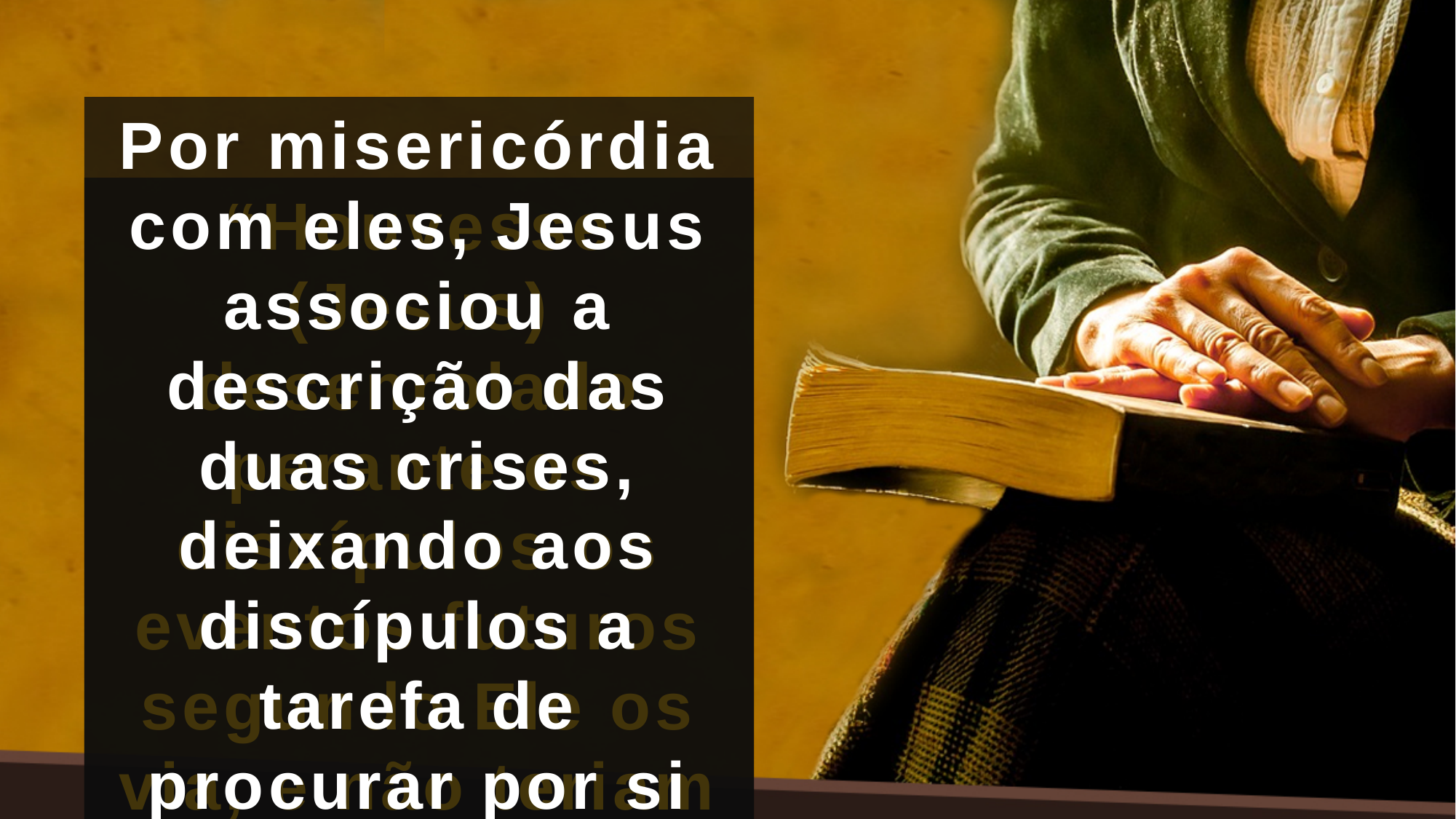

Por misericórdia com eles, Jesus associou a descrição das duas crises, deixando aos discípulos a tarefa de procurar por si mesmos o significado de suas palavras” (O Desejado de Todas as Nações, p. 628).
“Houvesse (Jesus) desenrolado perante os discípulos os eventos futuros segundo Ele os via, e não teriam podido suportar esse espetáculo.